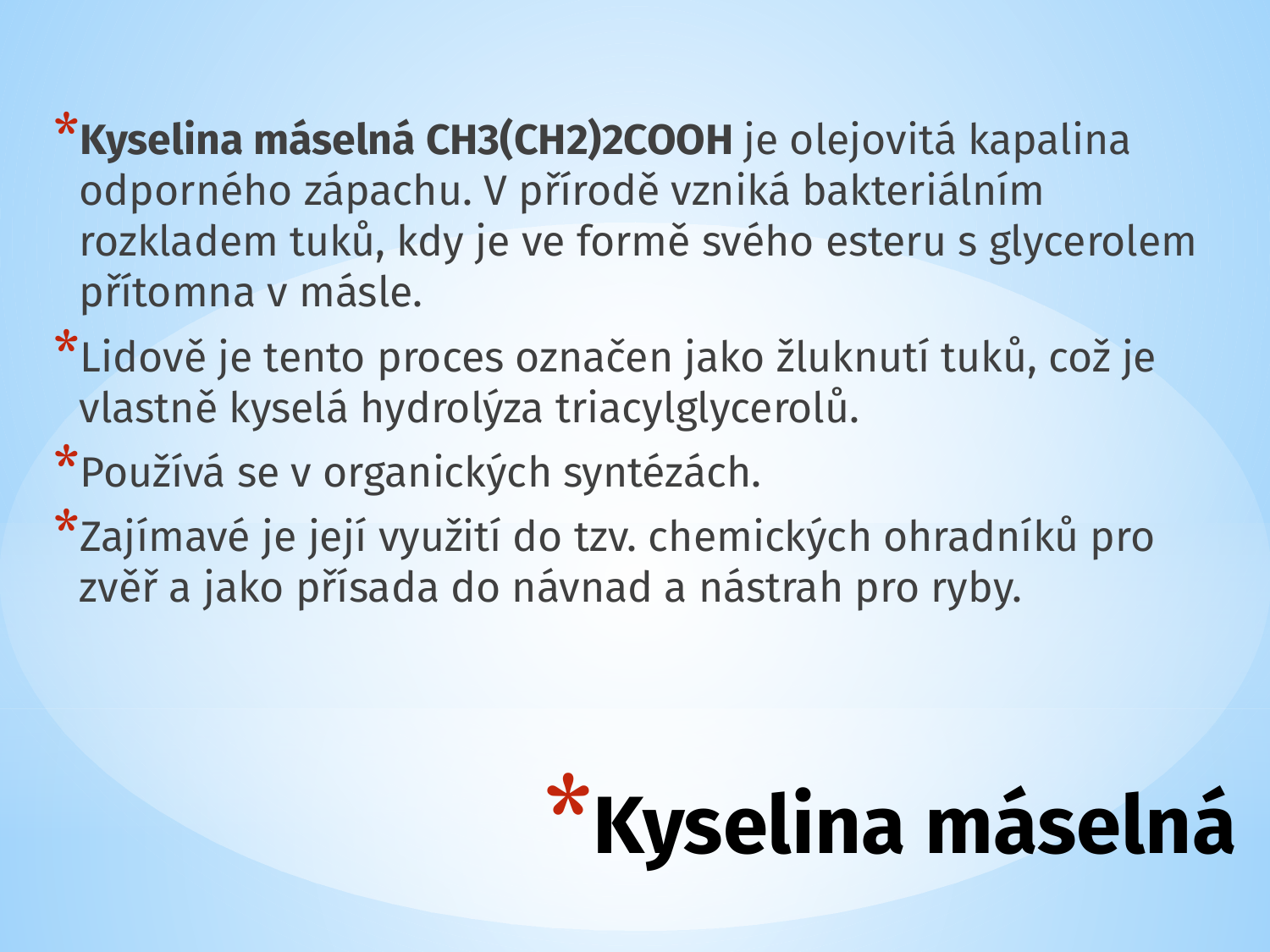

Kyselina máselná CH3(CH2)2COOH je olejovitá kapalina odporného zápachu. V přírodě vzniká bakteriálním rozkladem tuků, kdy je ve formě svého esteru s glycerolem přítomna v másle.
Lidově je tento proces označen jako žluknutí tuků, což je vlastně kyselá hydrolýza triacylglycerolů.
Používá se v organických syntézách.
Zajímavé je její využití do tzv. chemických ohradníků pro zvěř a jako přísada do návnad a nástrah pro ryby.
# Kyselina máselná